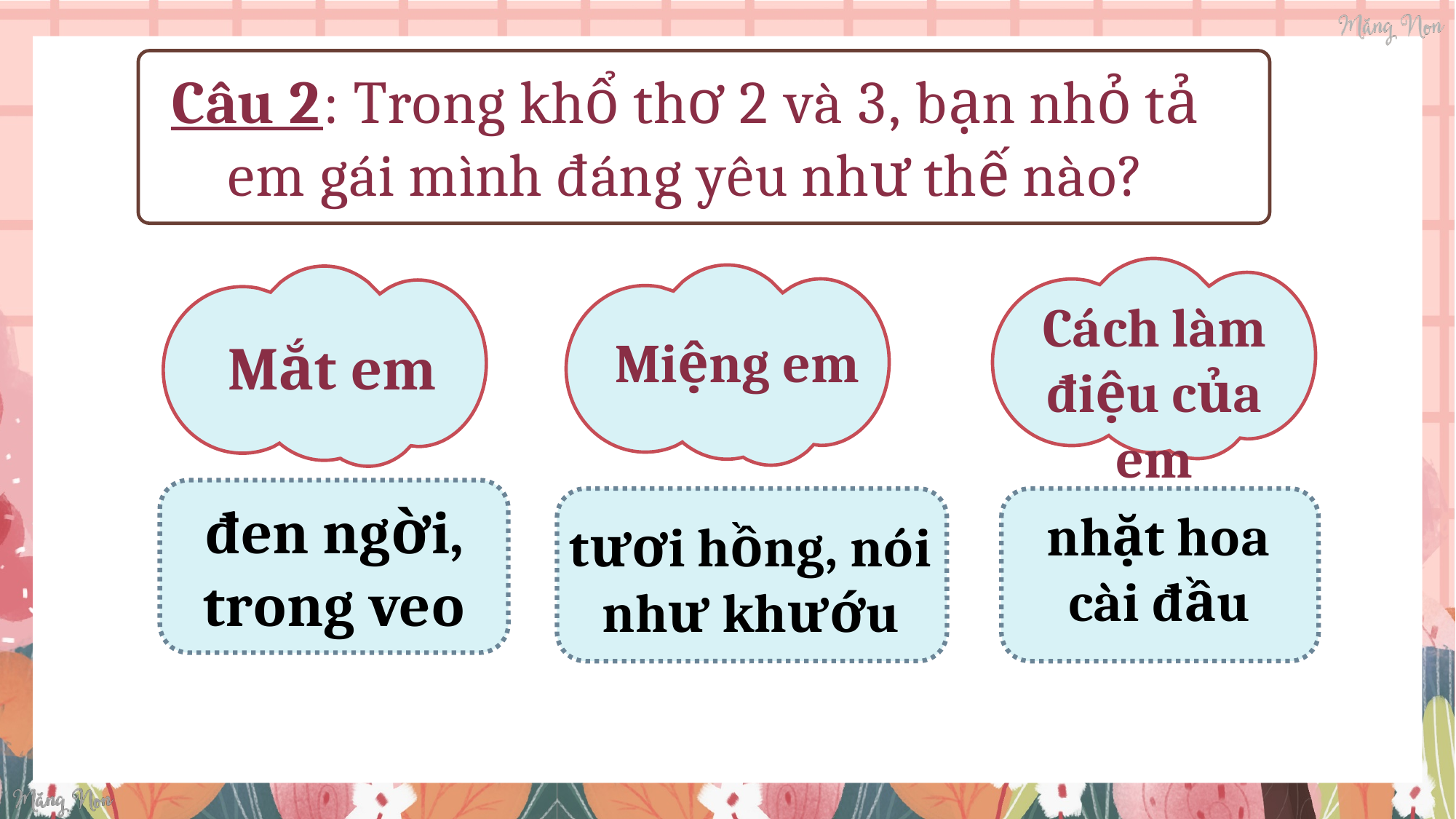

Câu 2: Trong khổ thơ 2 và 3, bạn nhỏ tả em gái mình đáng yêu như thế nào?

Cách làm điệu của em

Miệng em

Mắt em

đen ngời, trong veo

tươi hồng, nói như khướu

nhặt hoa cài đầu